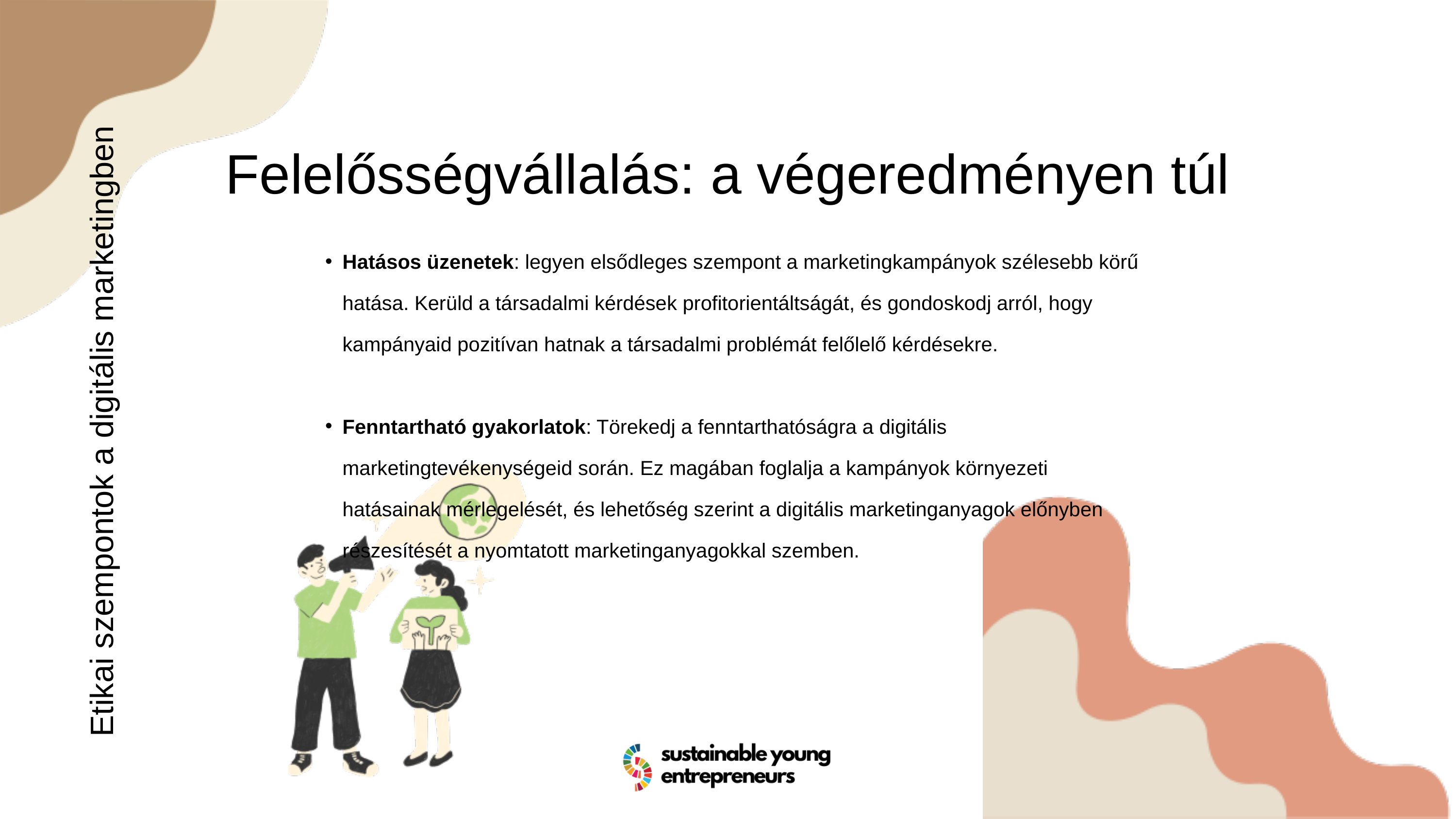

Felelősségvállalás: a végeredményen túl
Hatásos üzenetek: legyen elsődleges szempont a marketingkampányok szélesebb körű hatása. Kerüld a társadalmi kérdések profitorientáltságát, és gondoskodj arról, hogy kampányaid pozitívan hatnak a társadalmi problémát felőlelő kérdésekre.

Fenntartható gyakorlatok: Törekedj a fenntarthatóságra a digitális marketingtevékenységeid során. Ez magában foglalja a kampányok környezeti hatásainak mérlegelését, és lehetőség szerint a digitális marketinganyagok előnyben részesítését a nyomtatott marketinganyagokkal szemben.
Etikai szempontok a digitális marketingben